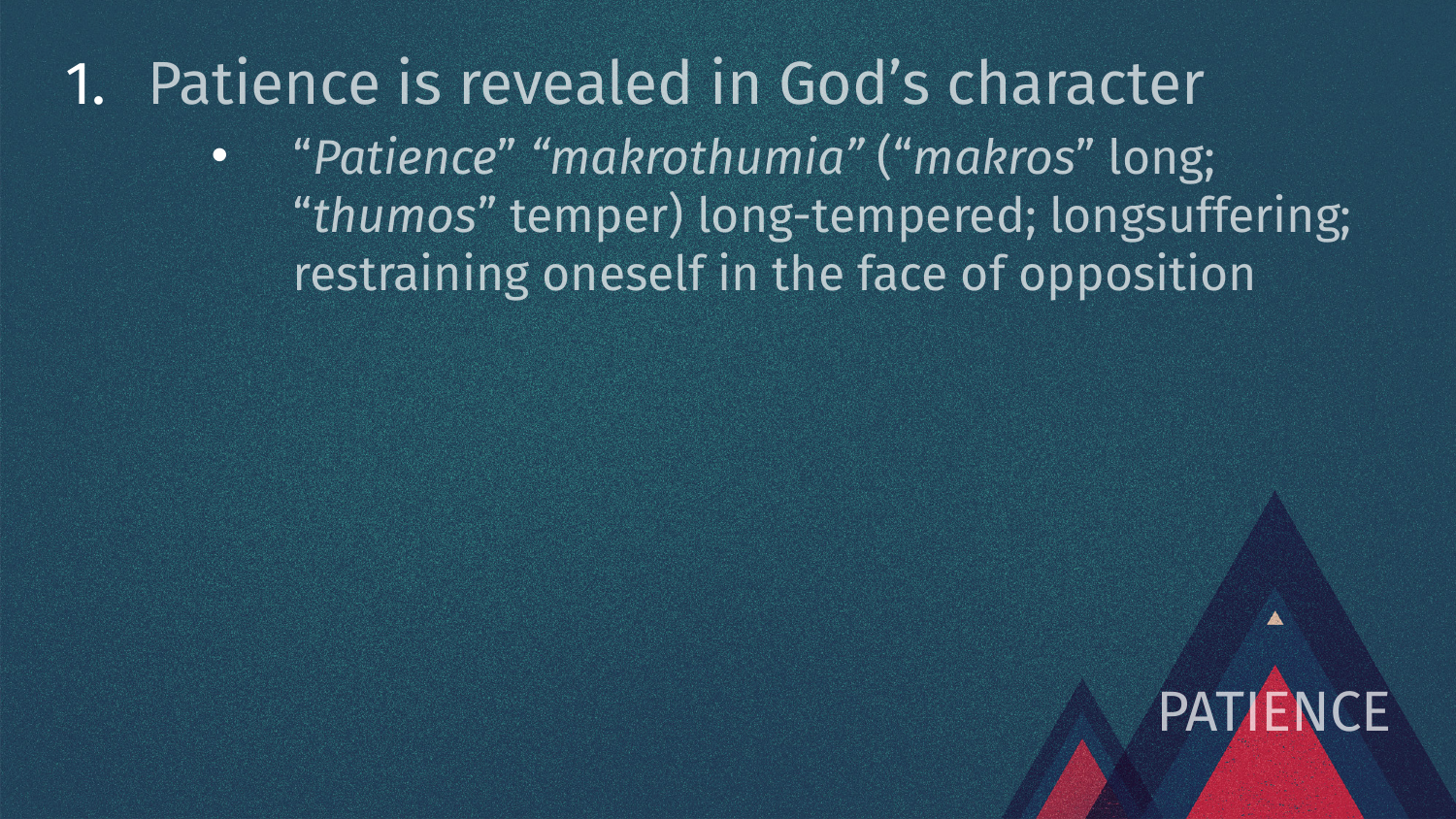

Patience is revealed in God’s character
“Patience” “makrothumia” (“makros” long; “thumos” temper) long-tempered; longsuffering; restraining oneself in the face of opposition
# PATIENCE